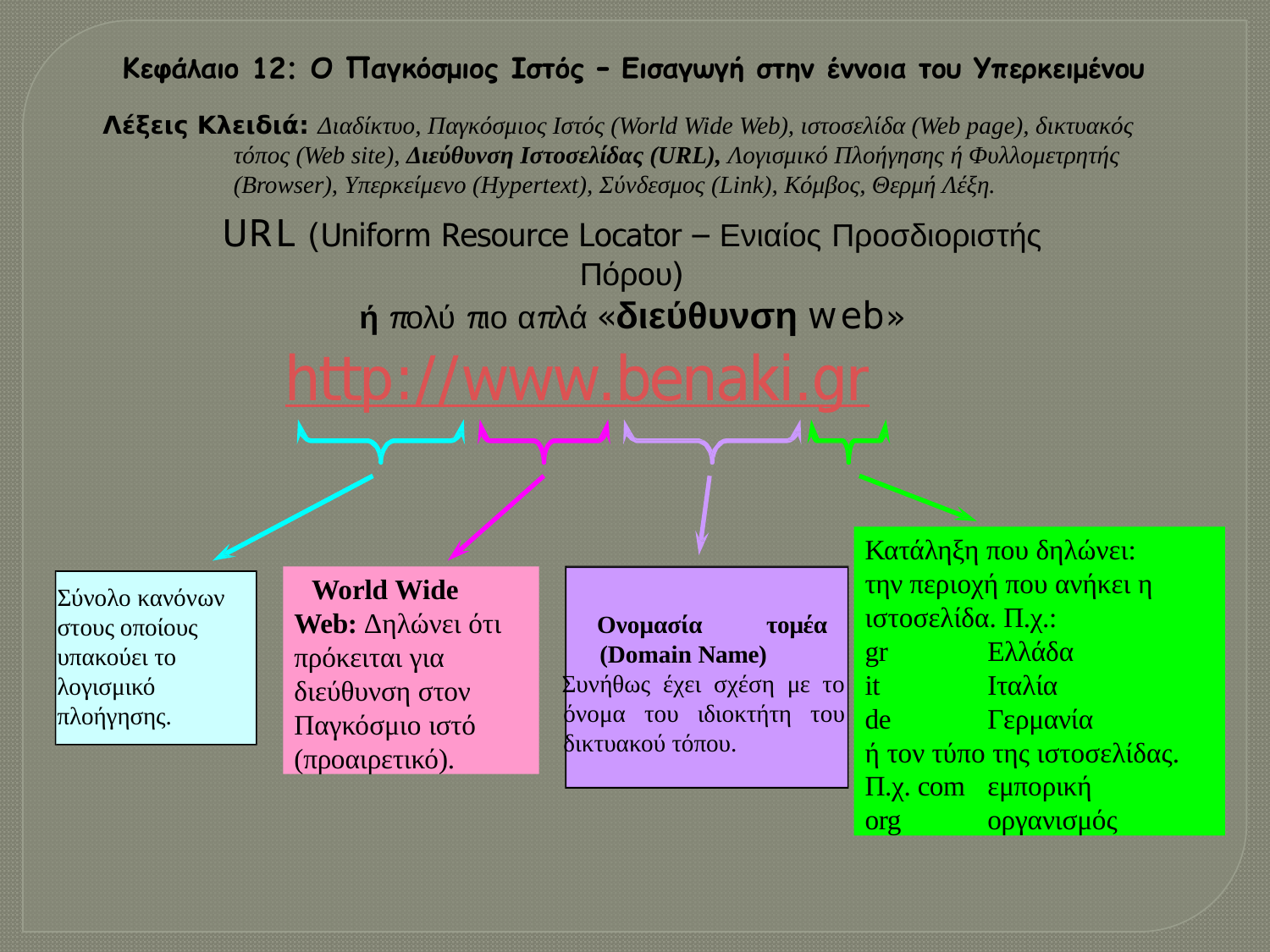

Κεφάλαιο 12: Ο Παγκόσμιος Ιστός – Εισαγωγή στην έννοια του Υπερκειμένου
Λέξεις Κλειδιά: Διαδίκτυο, Παγκόσμιος Ιστός (World Wide Web), ιστοσελίδα (Web page), δικτυακός τόπος (Web site), Διεύθυνση Ιστοσελίδας (URL), Λογισμικό Πλοήγησης ή Φυλλομετρητής (Browser), Υπερκείμενο (Hypertext), Σύνδεσμος (Link), Κόμβος, Θερμή Λέξη.
URL (Uniform Resource Locator – Ενιαίος Προσδιοριστής Πόρου)
ή πολύ πιο απλά «διεύθυνση web»
http://www.benaki.gr

Κατάληξη που δηλώνει: την περιοχή που ανήκει η ιστοσελίδα. Π.χ.:
gr	Ελλάδα
it	Ιταλία
de	Γερμανία
ή τον τύπο της ιστοσελίδας. Π.χ. com	εμπορική
org	οργανισμός

World Wide Web: Δηλώνει ότι πρόκειται για διεύθυνση στον Παγκόσμιο ιστό (προαιρετικό).

Σύνολο κανόνων στους οποίους υπακούει το λογισμικό πλοήγησης.
Ονομασία τομέα (Domain Name)
Συνήθως έχει σχέση με το όνομα του ιδιοκτήτη του δικτυακού τόπου.